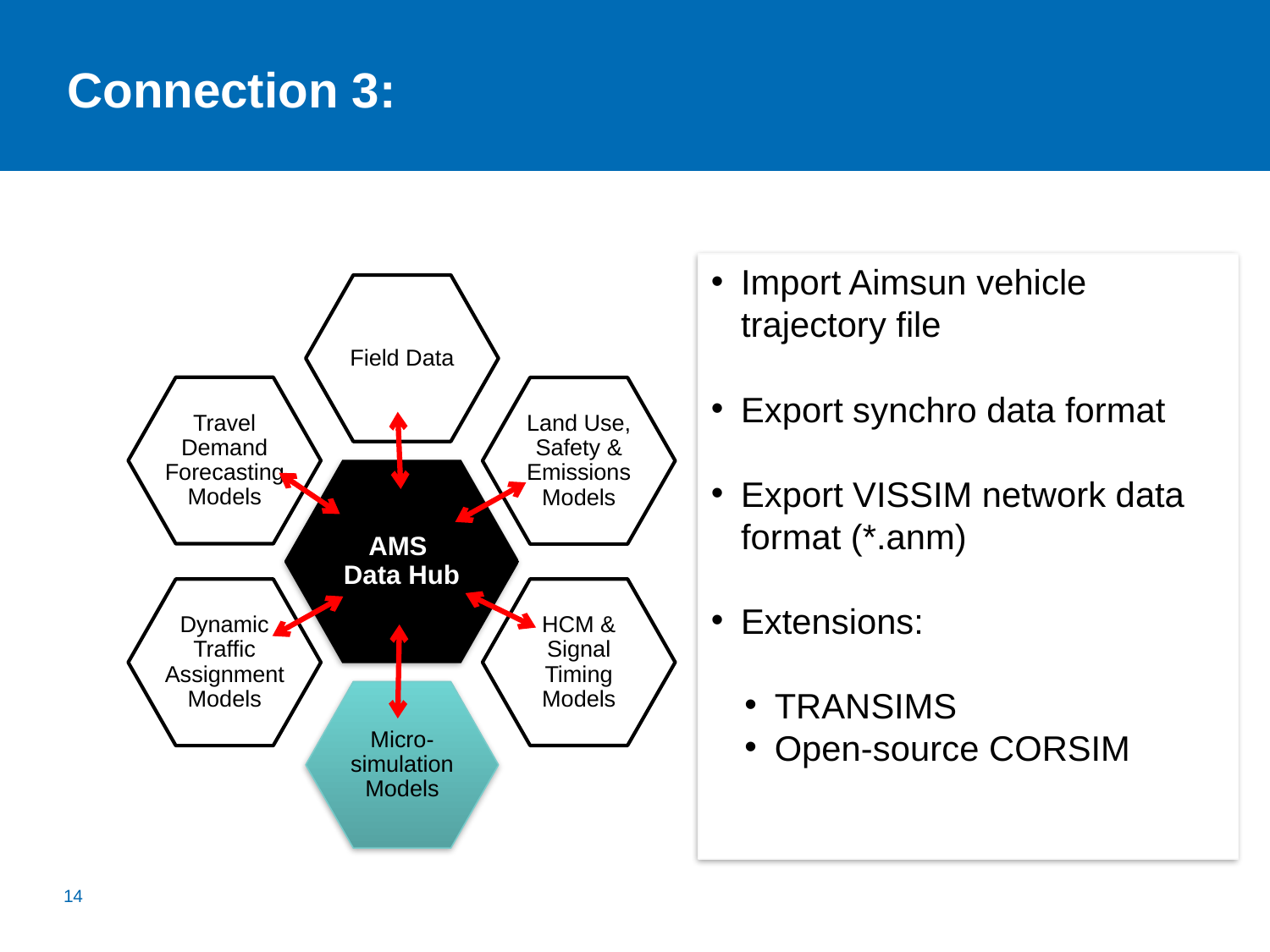

# Connection 3:
Import Aimsun vehicle trajectory file

Export synchro data format

Export VISSIM network data format (*.anm)

Extensions:

TRANSIMS
Open-source CORSIM

AMS
Data Hub
Field Data
Land Use, Safety & Emissions Models
HCM & Signal Timing Models
Micro-simulation Models
Dynamic Traffic Assignment Models
Travel Demand Forecasting Models
14